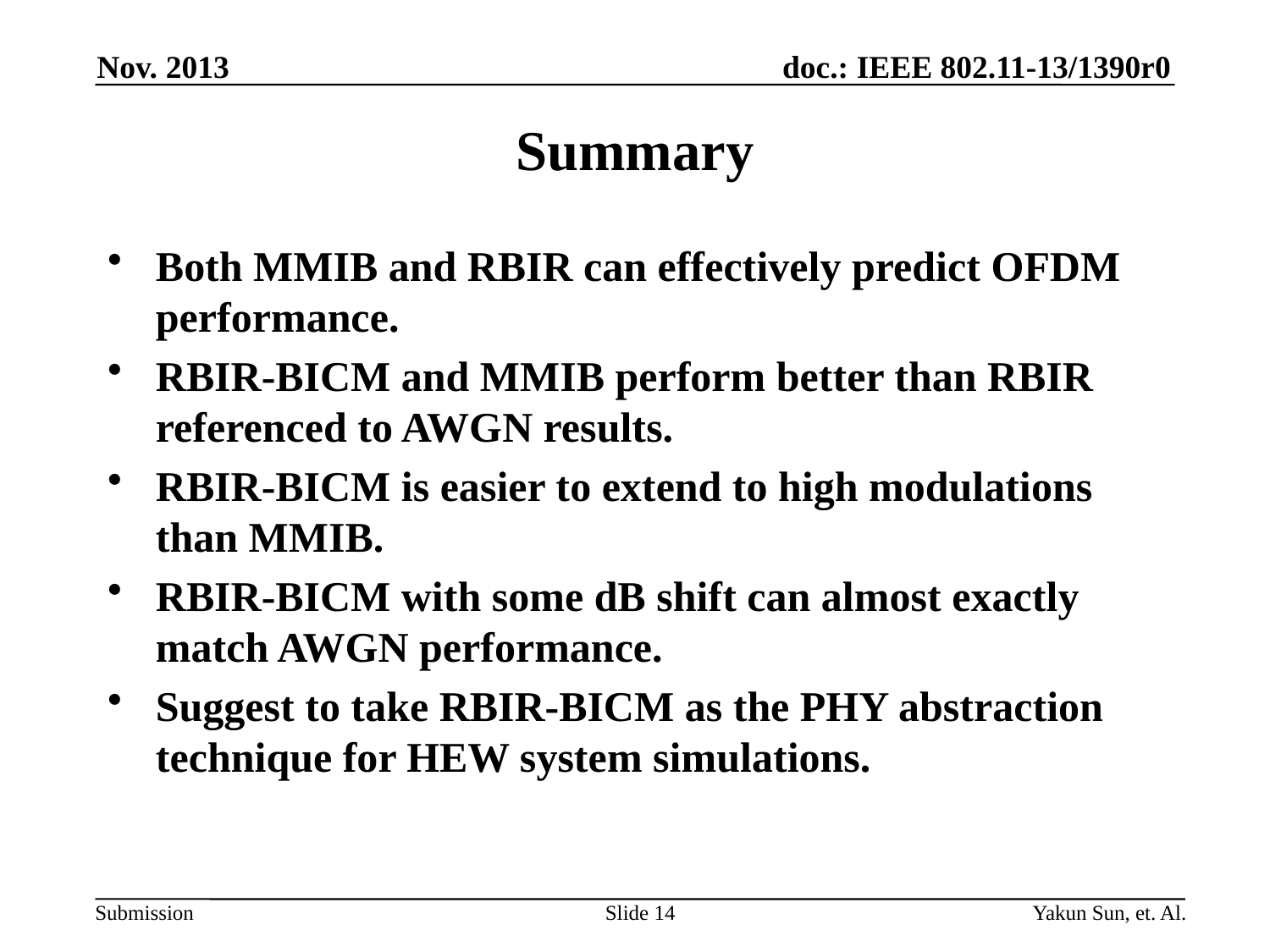

Nov. 2013
# Summary
Both MMIB and RBIR can effectively predict OFDM performance.
RBIR-BICM and MMIB perform better than RBIR referenced to AWGN results.
RBIR-BICM is easier to extend to high modulations than MMIB.
RBIR-BICM with some dB shift can almost exactly match AWGN performance.
Suggest to take RBIR-BICM as the PHY abstraction technique for HEW system simulations.
Slide 14
Yakun Sun, et. Al.